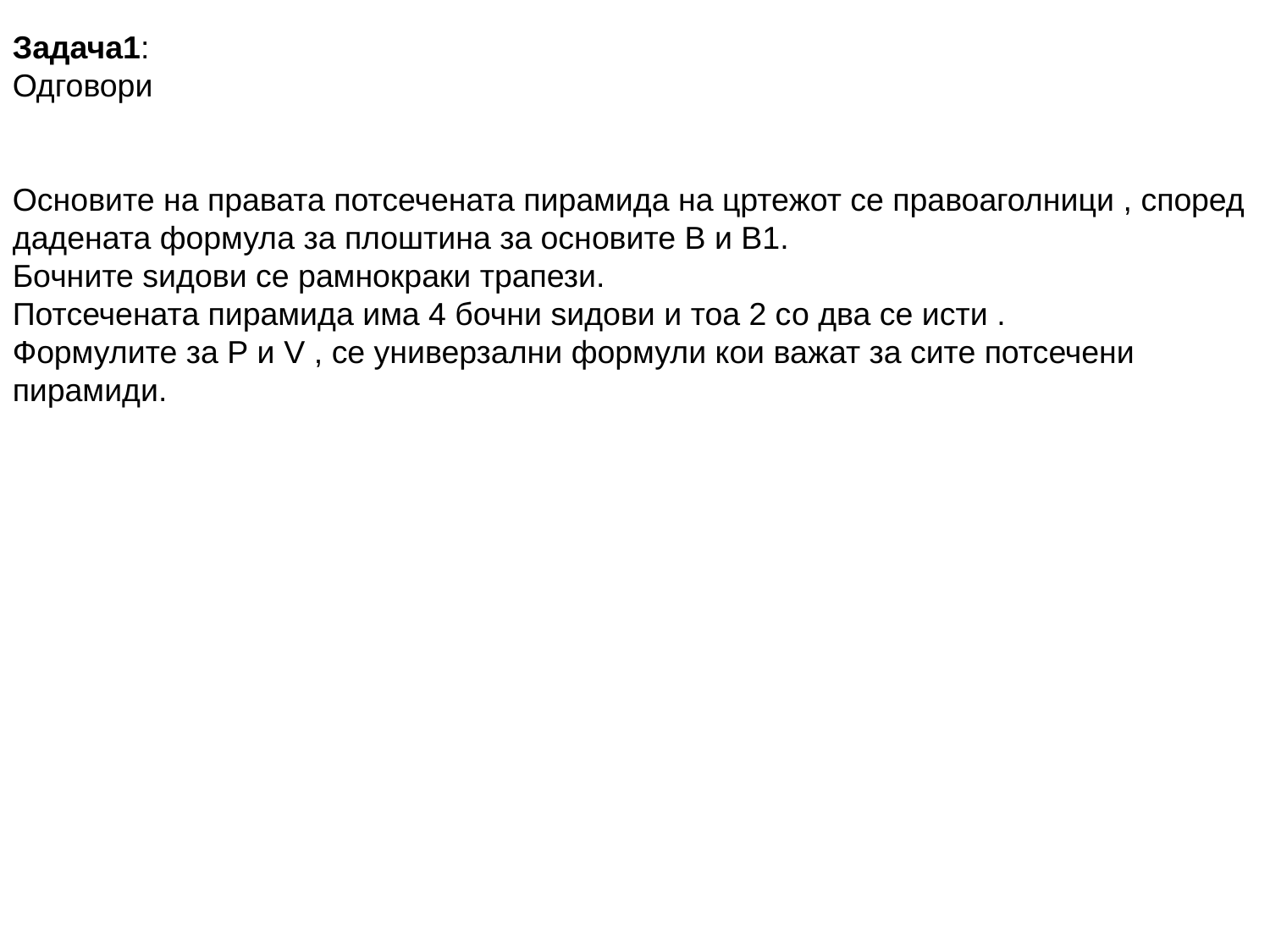

Задача1:
Одговори

Основите на правата потсечената пирамида на цртежот се правоаголници , според дадената формула за плоштина за основите В и В1.
Бочните ѕидови се рамнокраки трапези.
Потсечената пирамида има 4 бочни ѕидови и тоа 2 со два се исти .
Формулите за Р и V , се универзални формули кои важат за сите потсечени пирамиди.